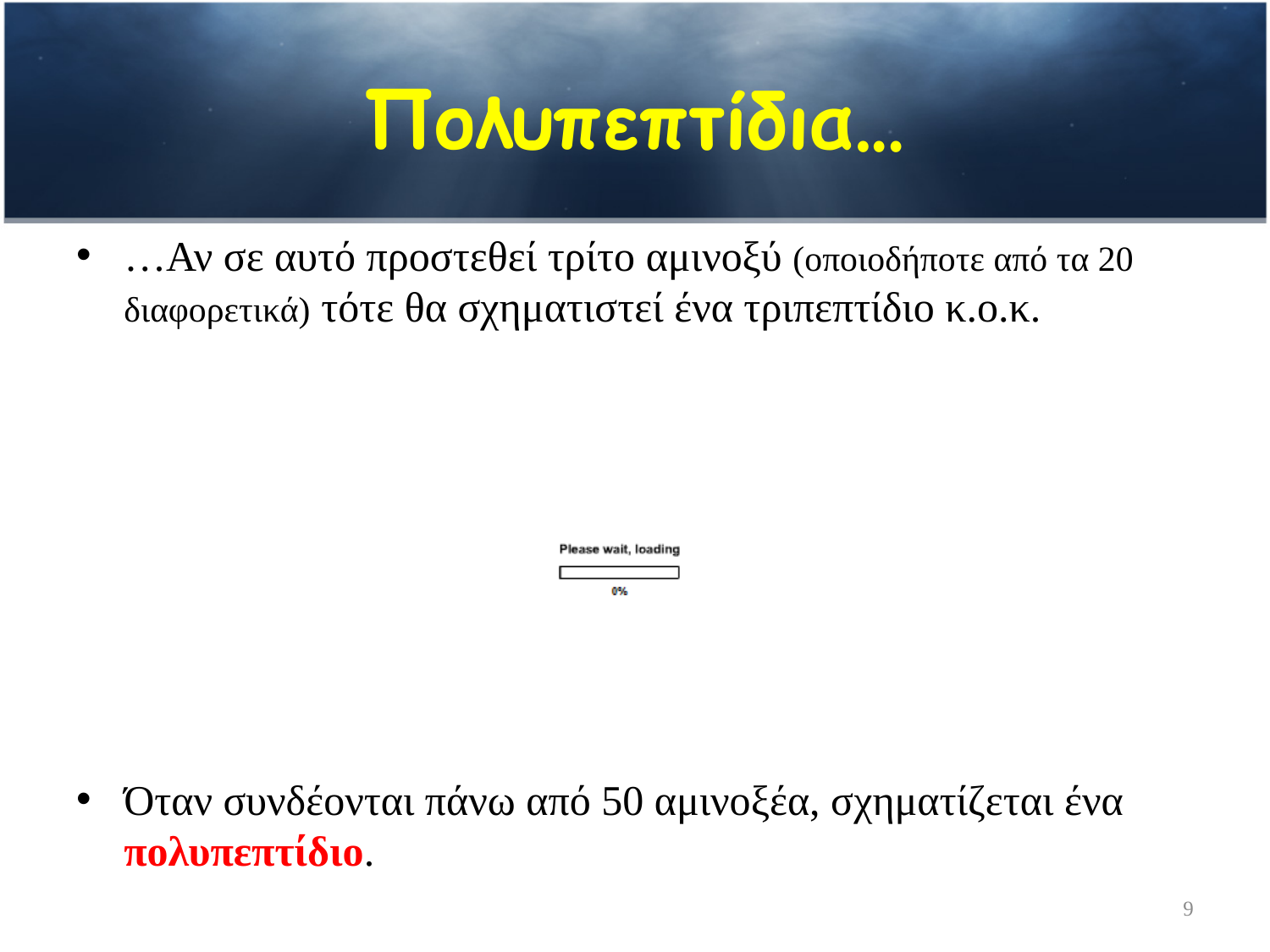

# Πολυπεπτίδια…
…Αν σε αυτό προστεθεί τρίτο αμινοξύ (οποιοδήποτε από τα 20 διαφορετικά) τότε θα σχηματιστεί ένα τριπεπτίδιο κ.ο.κ.

Όταν συνδέονται πάνω από 50 αμινοξέα, σχηματίζεται ένα πολυπεπτίδιο.

9